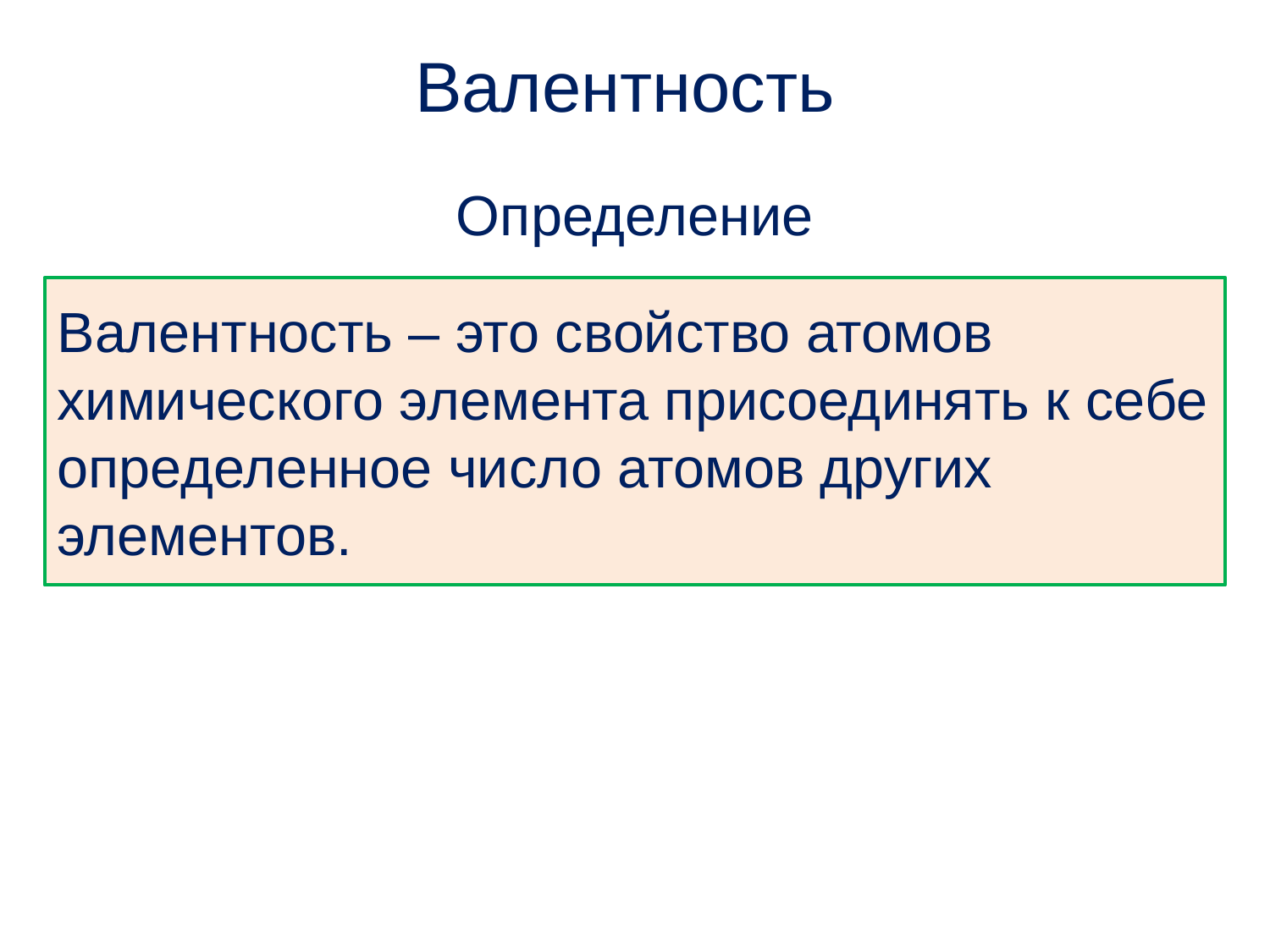

Валентность
Определение
Валентность – это свойство атомов химического элемента присоединять к себе определенное число атомов других элементов.